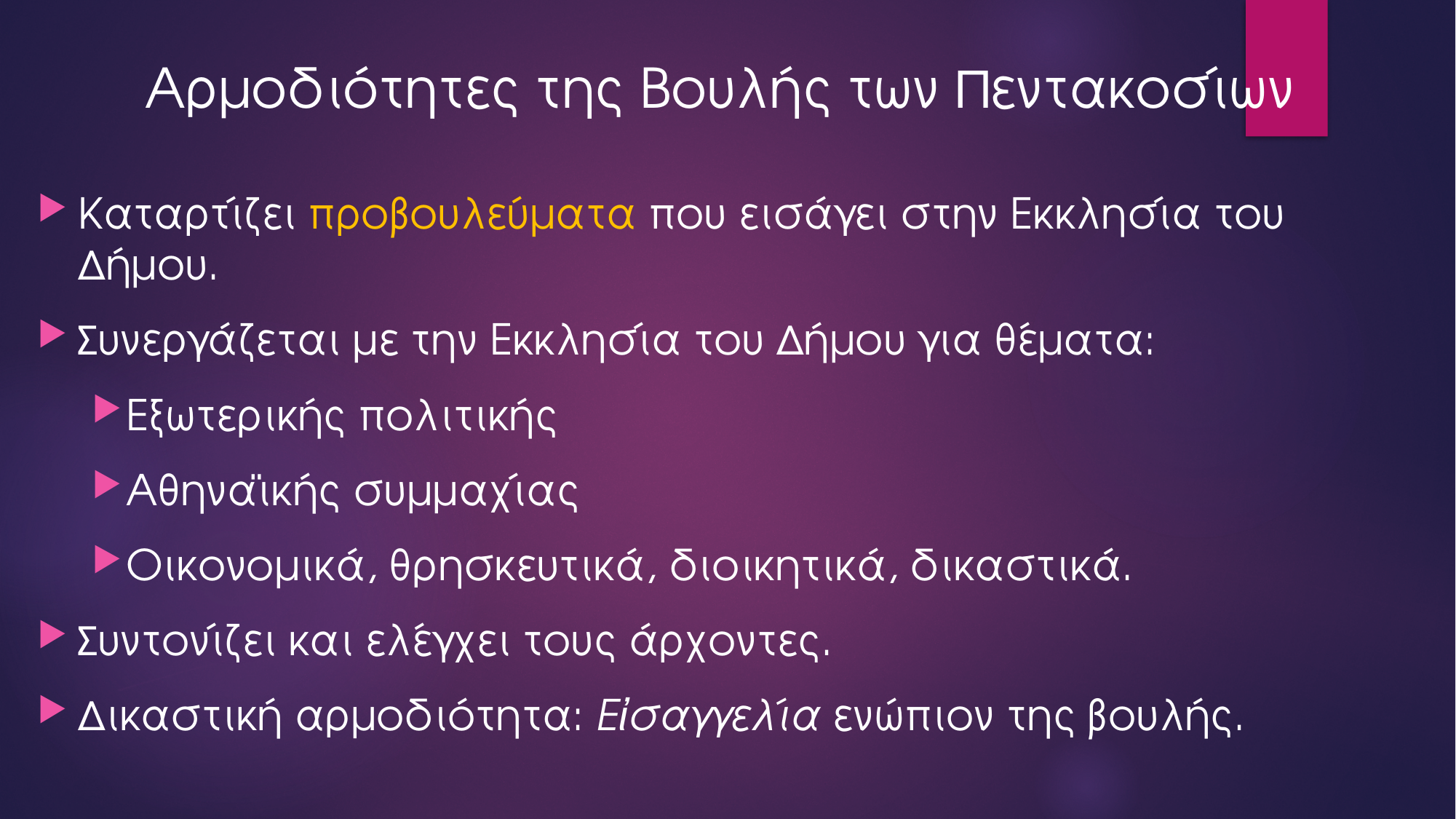

# Αρμοδιότητες της Βουλής των Πεντακοσίων
Καταρτίζει προβουλεύματα που εισάγει στην Εκκλησία του Δήμου.
Συνεργάζεται με την Εκκλησία του Δήμου για θέματα:
Εξωτερικής πολιτικής
Αθηναϊκής συμμαχίας
Οικονομικά, θρησκευτικά, διοικητικά, δικαστικά.
Συντονίζει και ελέγχει τους άρχοντες.
Δικαστική αρμοδιότητα: Εἰσαγγελία ενώπιον της βουλής.